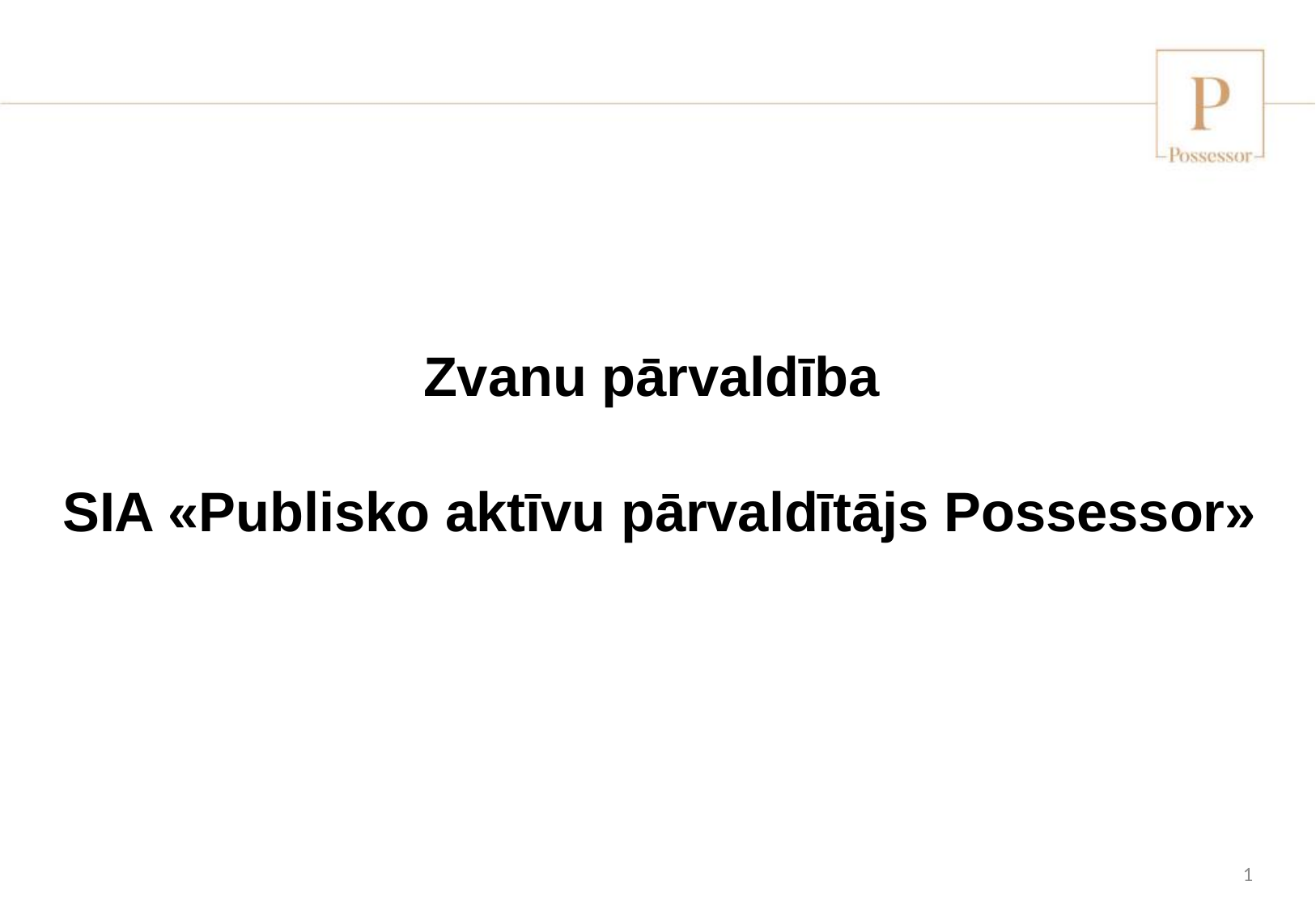

Zvanu pārvaldība
SIA «Publisko aktīvu pārvaldītājs Possessor»
1